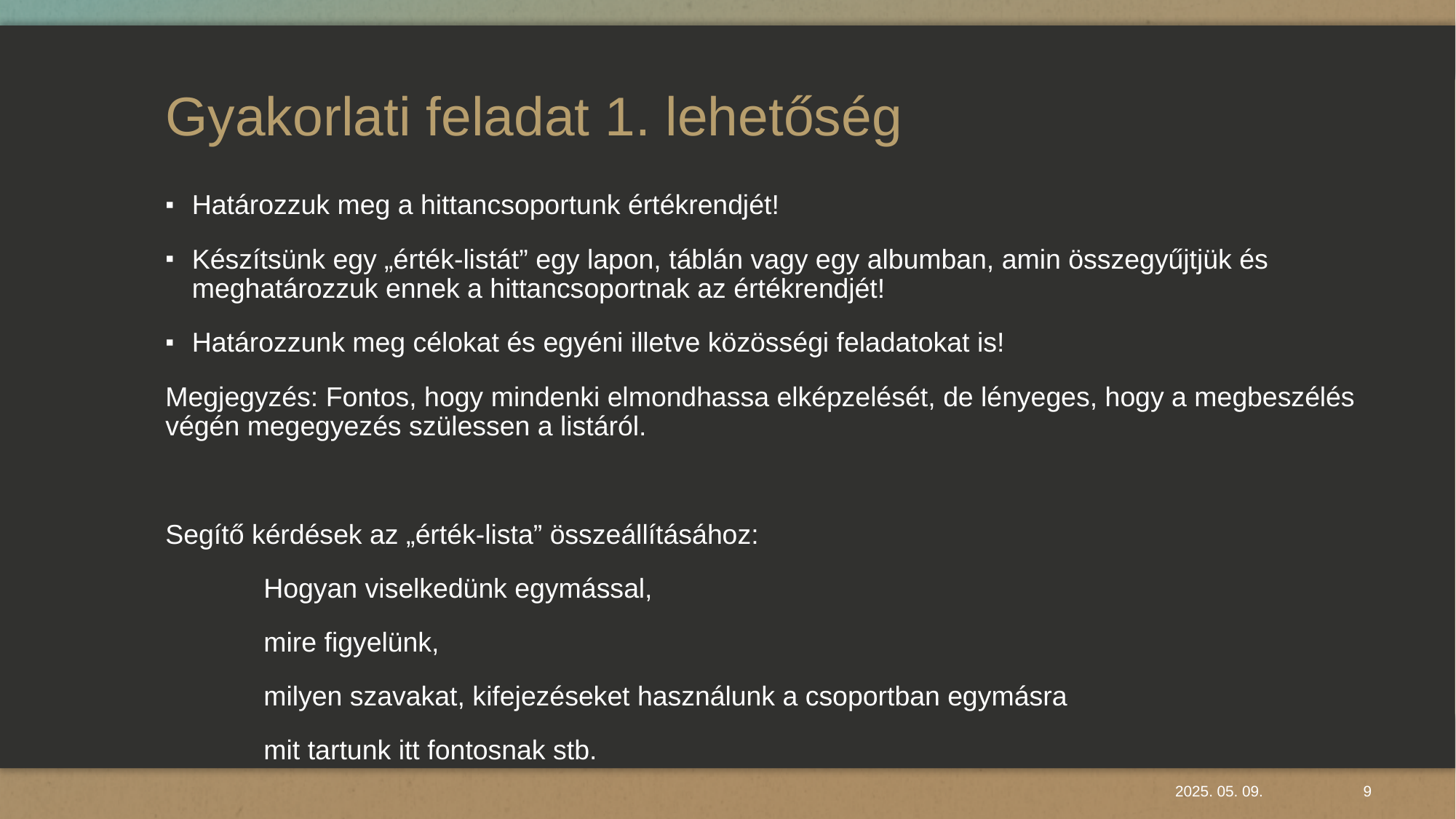

# Gyakorlati feladat 1. lehetőség
Határozzuk meg a hittancsoportunk értékrendjét!
Készítsünk egy „érték-listát” egy lapon, táblán vagy egy albumban, amin összegyűjtjük és meghatározzuk ennek a hittancsoportnak az értékrendjét!
Határozzunk meg célokat és egyéni illetve közösségi feladatokat is!
Megjegyzés: Fontos, hogy mindenki elmondhassa elképzelését, de lényeges, hogy a megbeszélés végén megegyezés szülessen a listáról.

Segítő kérdések az „érték-lista” összeállításához:
	Hogyan viselkedünk egymással,
	mire figyelünk,
	milyen szavakat, kifejezéseket használunk a csoportban egymásra
	mit tartunk itt fontosnak stb.

2025. 05. 09.
9